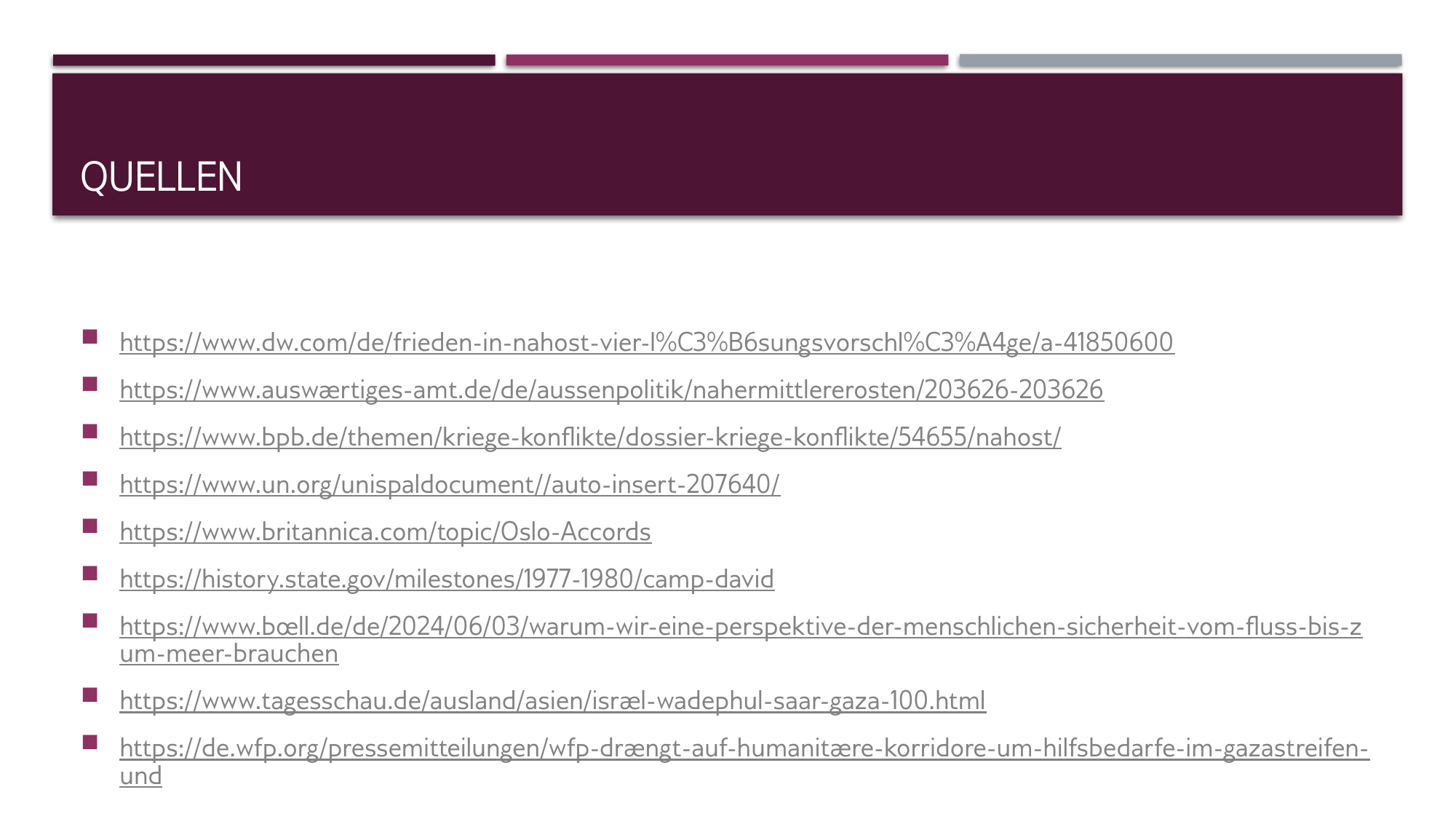

# Quellen
https://www.dw.com/de/frieden-in-nahost-vier-l%C3%B6sungsvorschl%C3%A4ge/a-41850600
https://www.auswaertiges-amt.de/de/aussenpolitik/nahermittlererosten/203626-203626
https://www.bpb.de/themen/kriege-konflikte/dossier-kriege-konflikte/54655/nahost/
https://www.un.org/unispaldocument//auto-insert-207640/
https://www.britannica.com/topic/Oslo-Accords
https://history.state.gov/milestones/1977-1980/camp-david
https://www.boell.de/de/2024/06/03/warum-wir-eine-perspektive-der-menschlichen-sicherheit-vom-fluss-bis-zum-meer-brauchen
https://www.tagesschau.de/ausland/asien/israel-wadephul-saar-gaza-100.html
https://de.wfp.org/pressemitteilungen/wfp-draengt-auf-humanitaere-korridore-um-hilfsbedarfe-im-gazastreifen-und